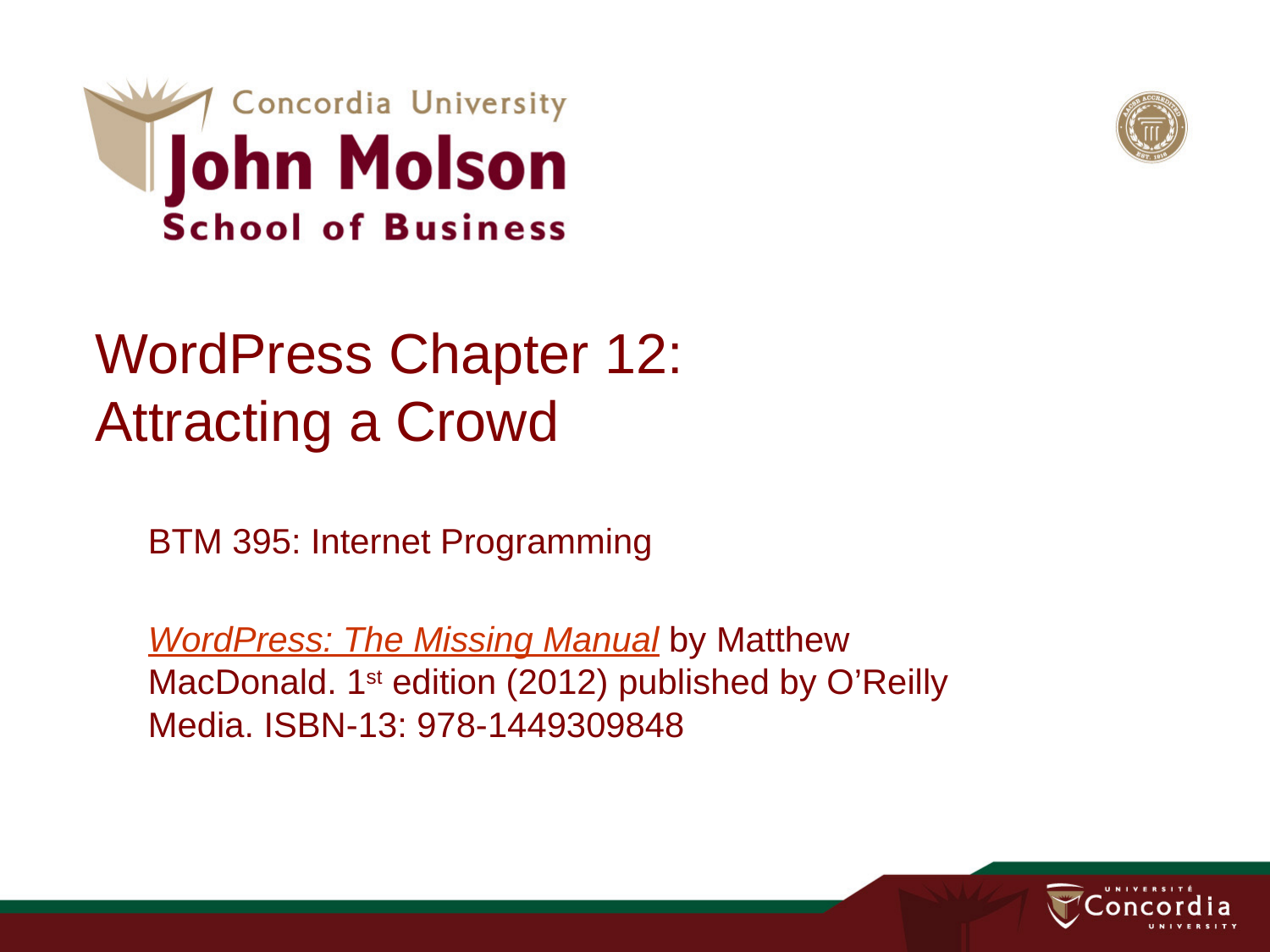

# WordPress Chapter 12: Attracting a Crowd
BTM 395: Internet Programming

WordPress: The Missing Manual by Matthew MacDonald. 1st edition (2012) published by O’Reilly Media. ISBN-13: 978-1449309848